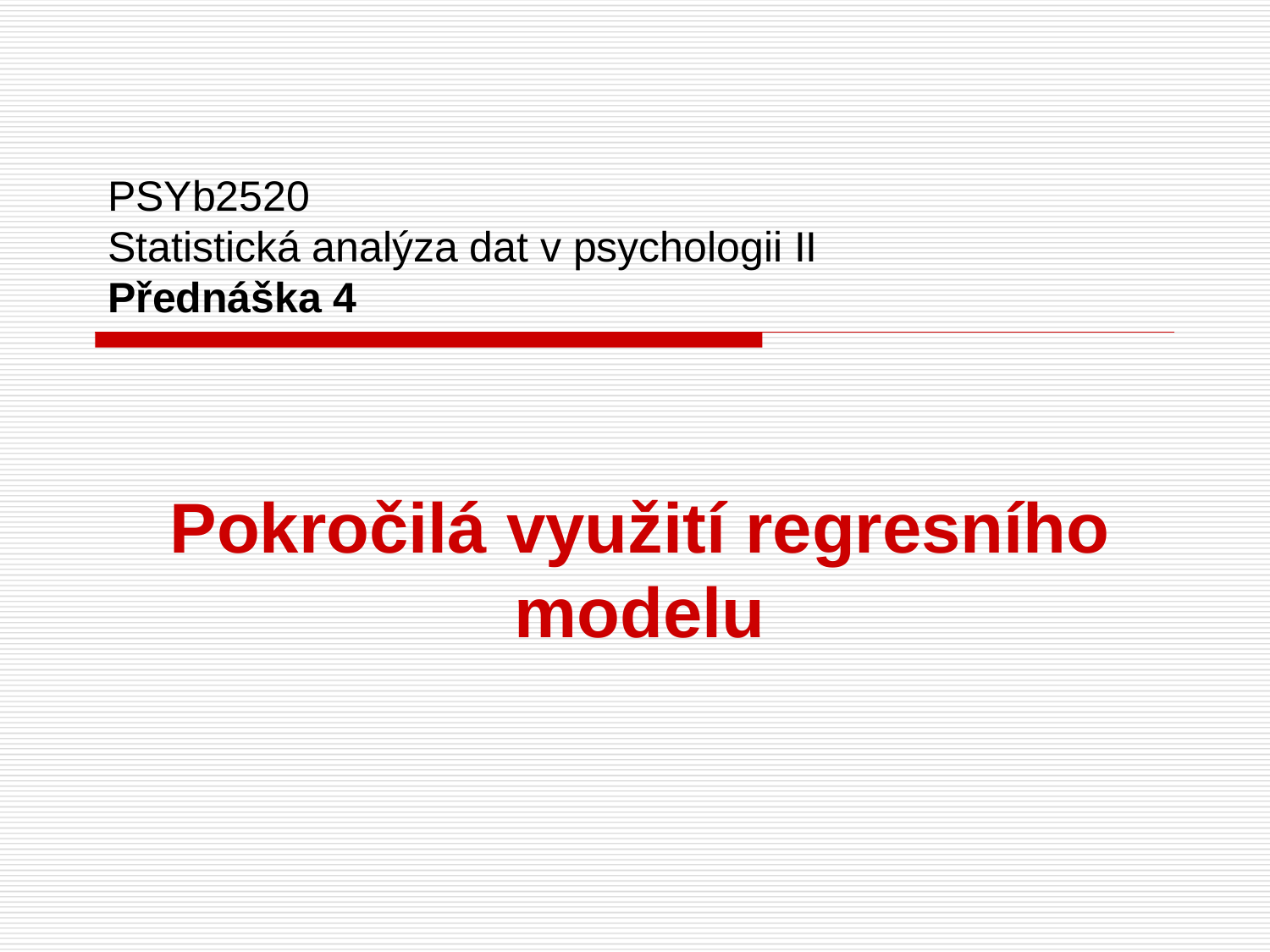

# PSYb2520 Statistická analýza dat v psychologii II Přednáška 4
Pokročilá využití regresního modelu